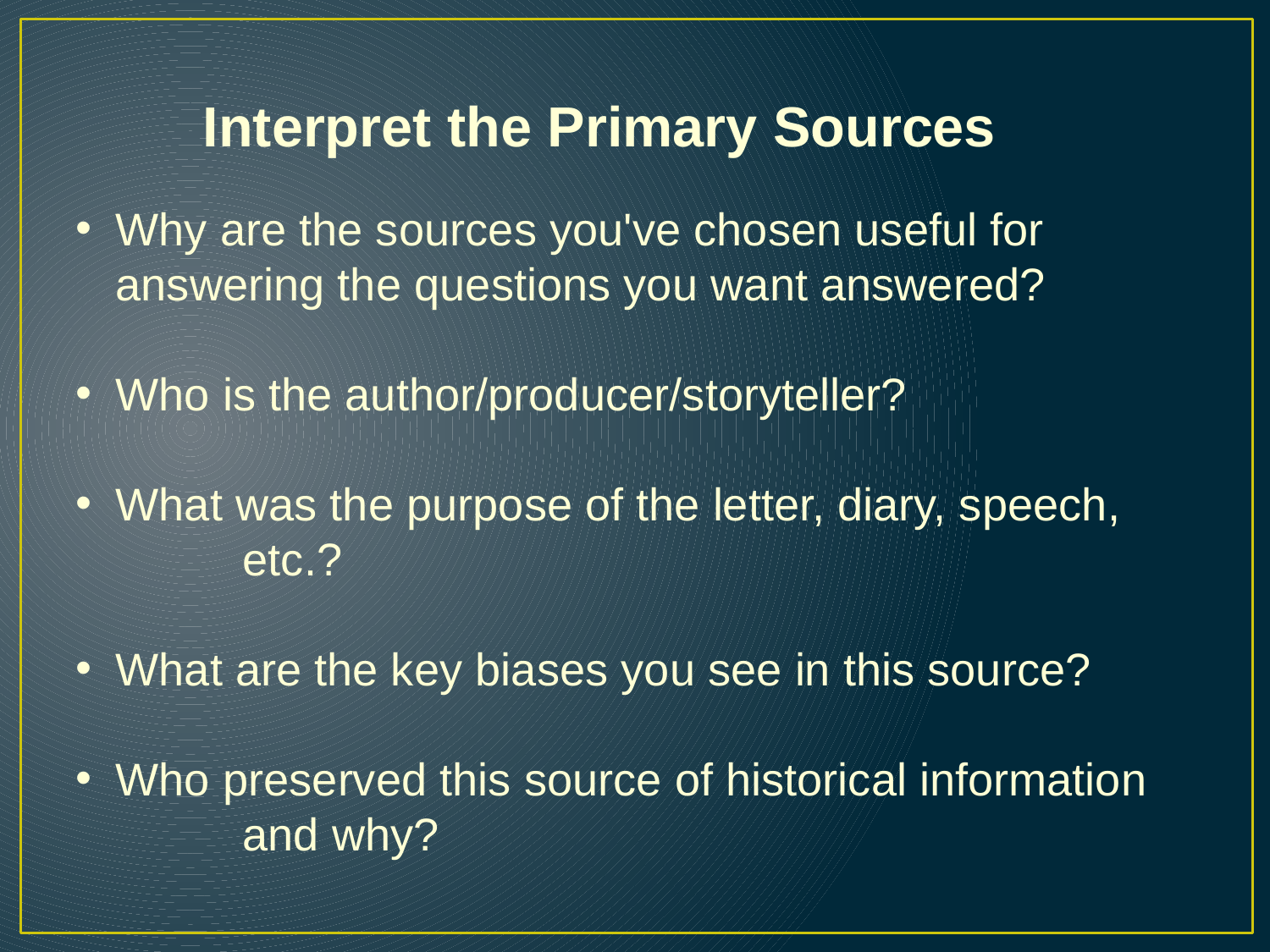

Interpret the Primary Sources
Why are the sources you've chosen useful for 	answering the questions you want answered?

Who is the author/producer/storyteller?

What was the purpose of the letter, diary, speech, 	etc.?

What are the key biases you see in this source?

Who preserved this source of historical information 	and why?